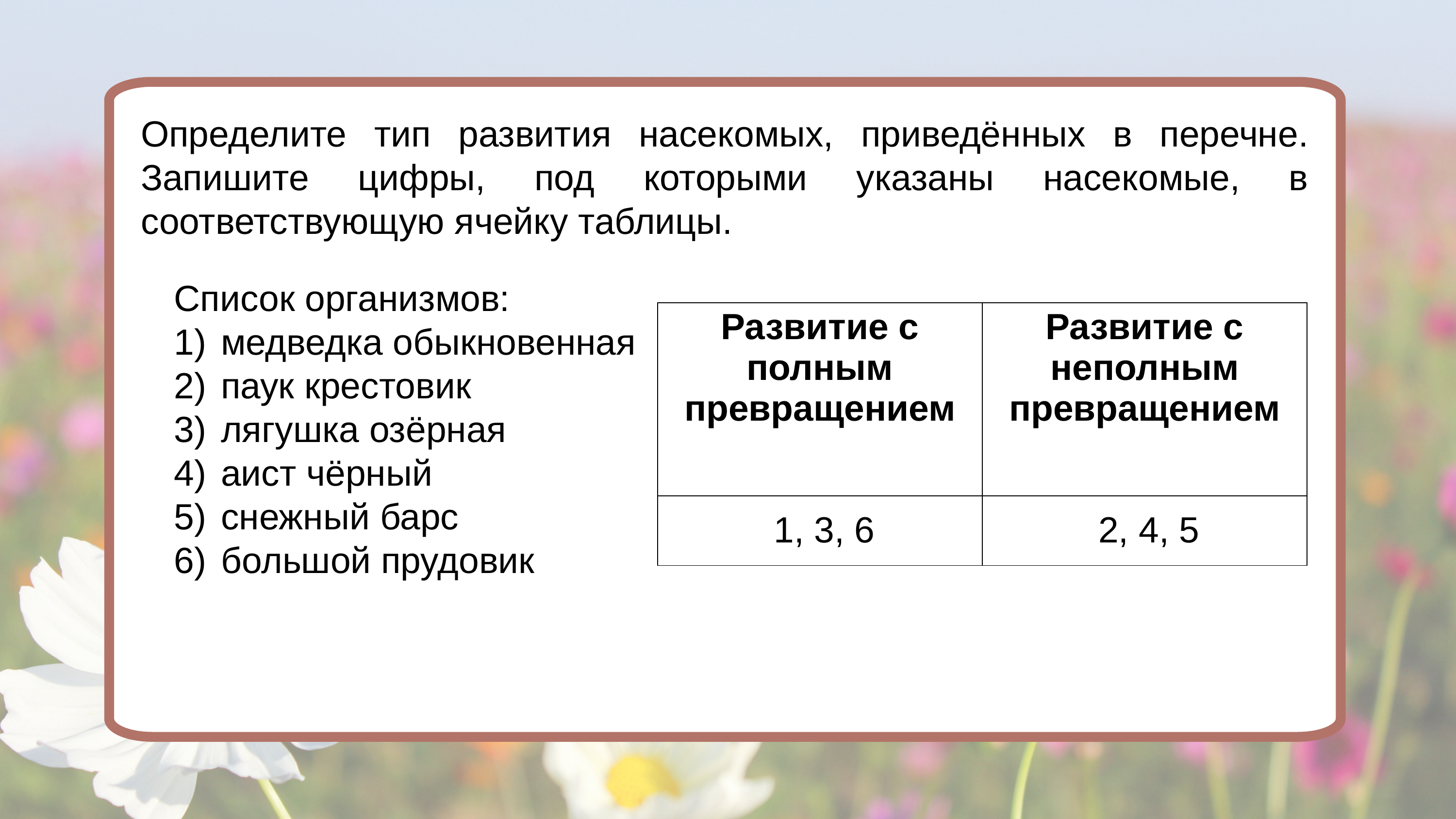

Определите тип развития насекомых, приведённых в перечне. Запишите цифры, под которыми указаны насекомые, в соответствующую ячейку таблицы.

Список организмов:
1)  медведка обыкновенная
2)  паук крестовик
3)  лягушка озёрная
4)  аист чёрный
5)  снежный барс
6)  большой прудовик

| Развитие с полным превращением | Развитие с неполным превращением |
| --- | --- |
|  |  |
1, 3, 6
2, 4, 5